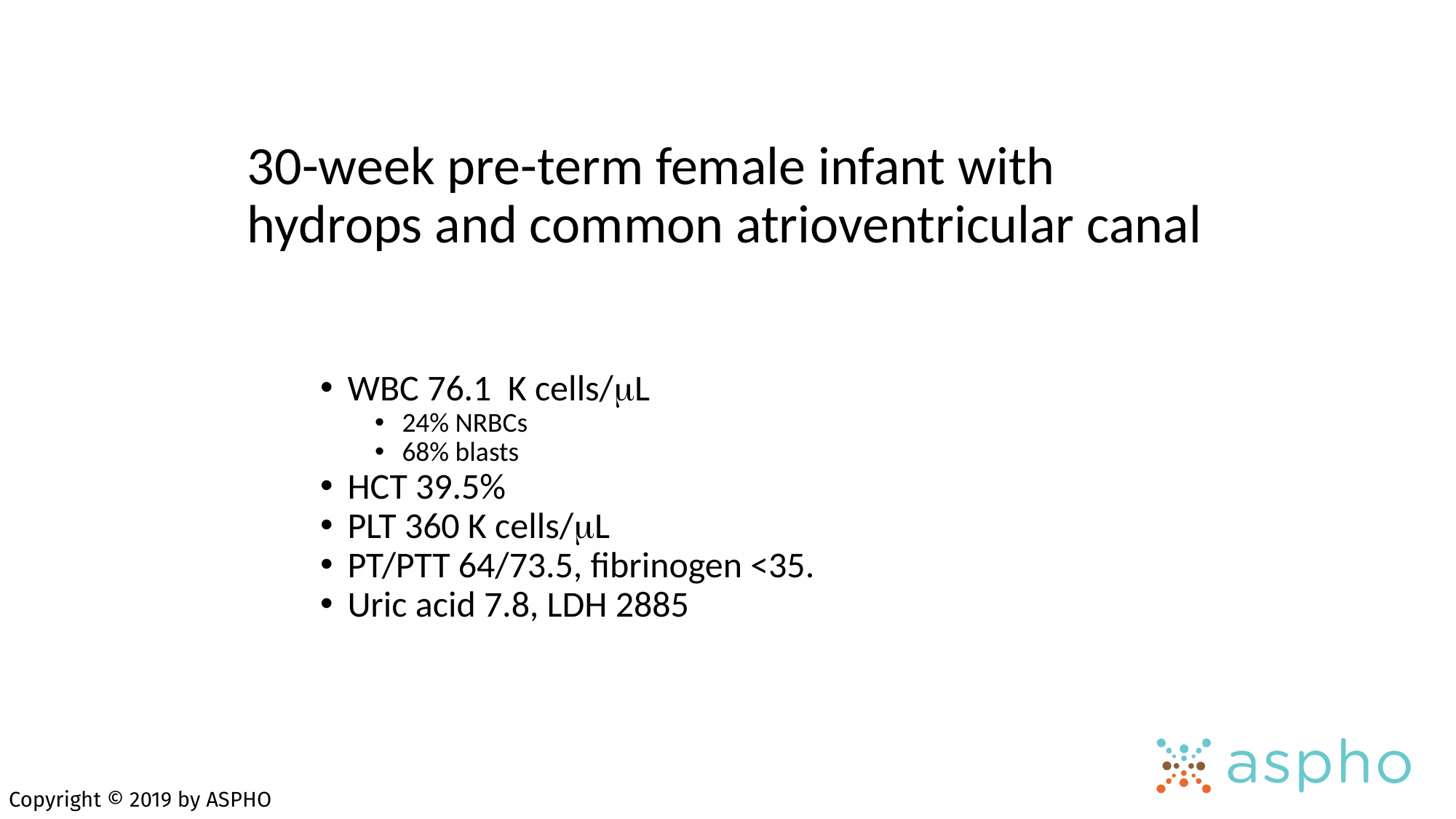

# 30-week pre-term female infant with hydrops and common atrioventricular canal
WBC 76.1  K cells/μL
24% NRBCs
68% blasts
HCT 39.5%
PLT 360 K cells/μL
PT/PTT 64/73.5, fibrinogen <35.
Uric acid 7.8, LDH 2885
Copyright © 2019 by ASPHO